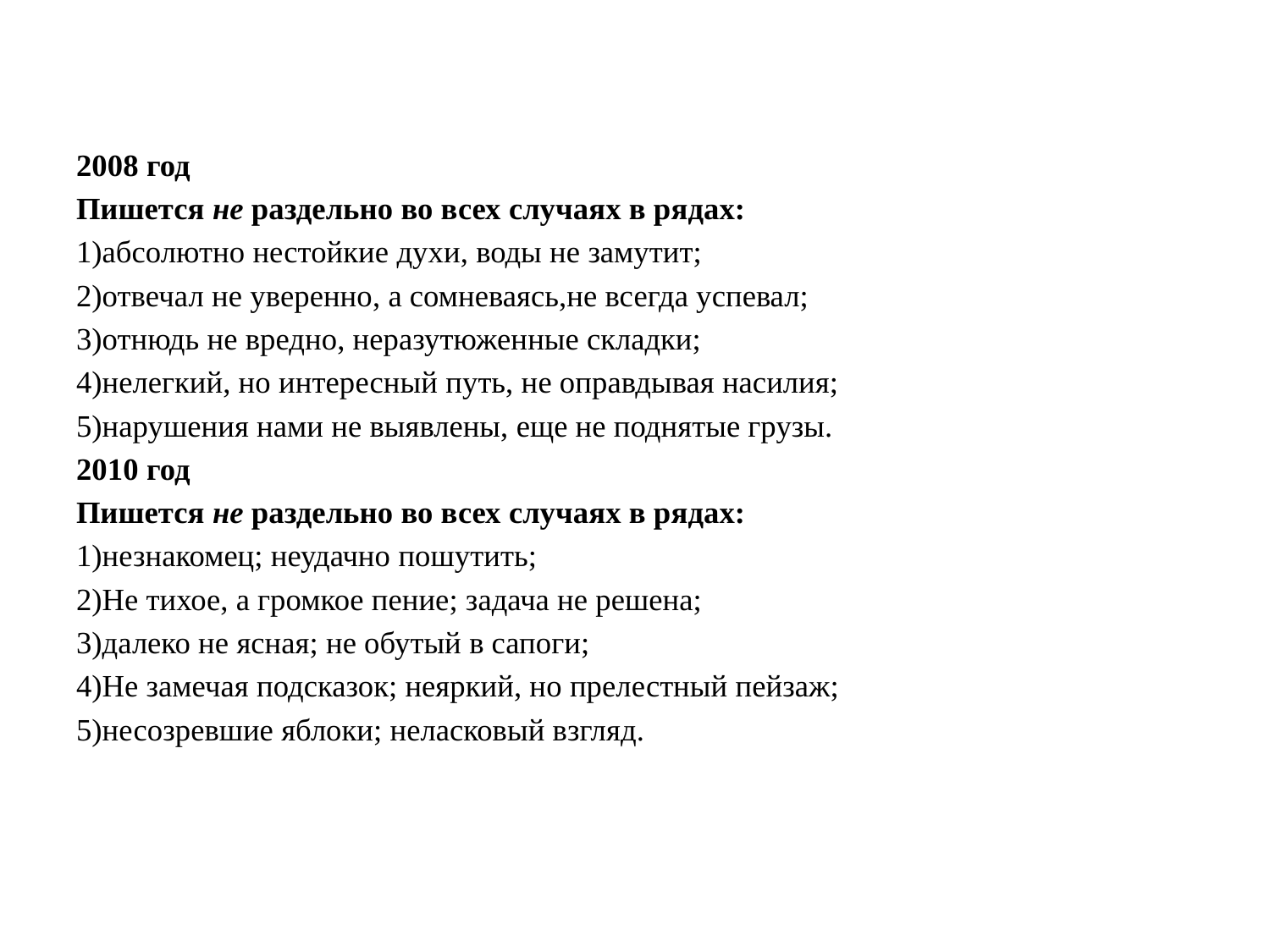

#
2008 год
Пишется не раздельно во всех случаях в рядах:
1)абсолютно нестойкие духи, воды не замутит;
2)отвечал не уверенно, а сомневаясь,не всегда успевал;
3)отнюдь не вредно, неразутюженные складки;
4)нелегкий, но интересный путь, не оправдывая насилия;
5)нарушения нами не выявлены, еще не поднятые грузы.
2010 год
Пишется не раздельно во всех случаях в рядах:
1)незнакомец; неудачно пошутить;
2)Не тихое, а громкое пение; задача не решена;
3)далеко не ясная; не обутый в сапоги;
4)Не замечая подсказок; неяркий, но прелестный пейзаж;
5)несозревшие яблоки; неласковый взгляд.